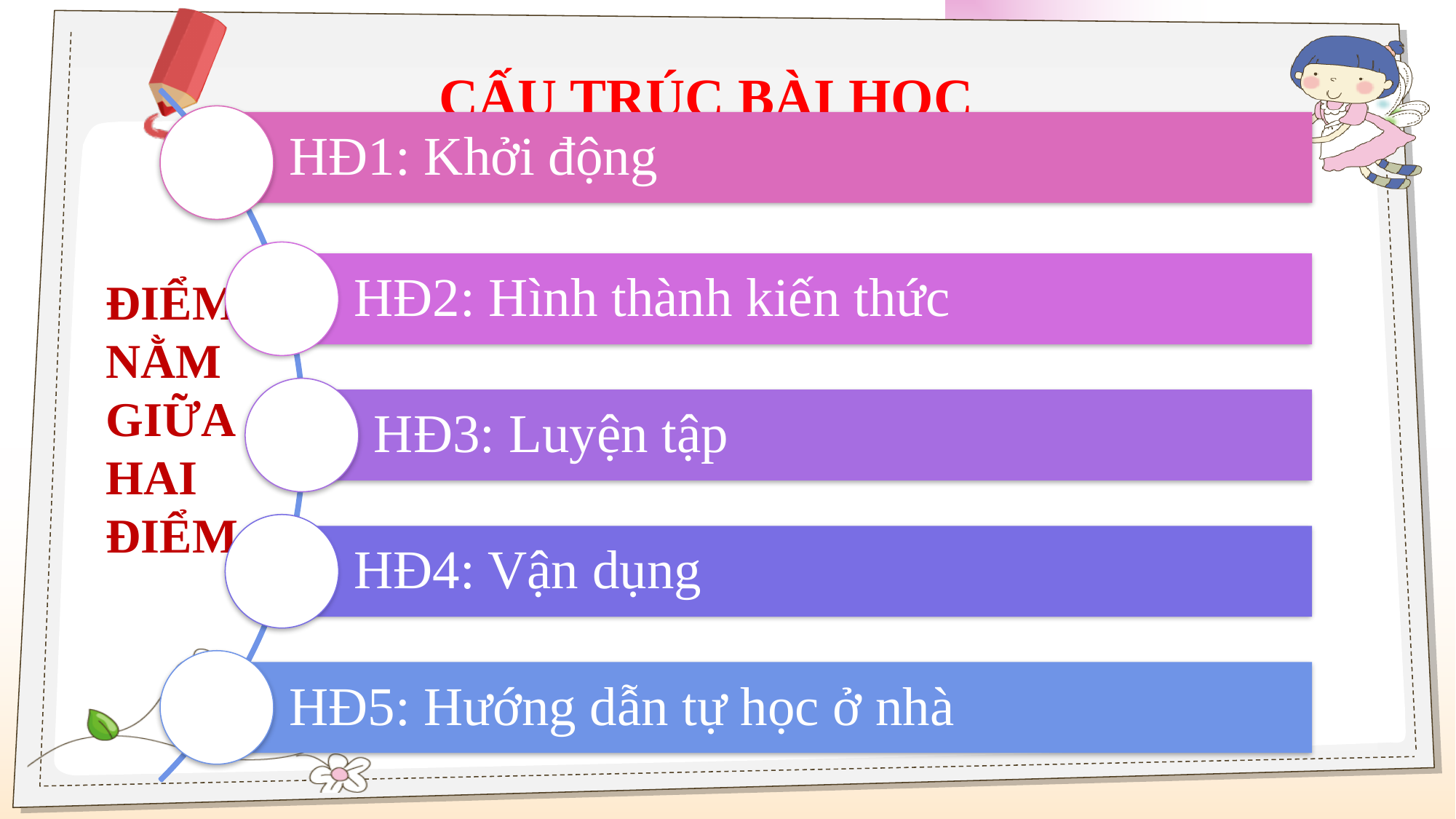

CẤU TRÚC BÀI HỌC
HĐ1: Khởi động
HĐ2: Hình thành kiến thức
HĐ3: Luyện tập
HĐ4: Vận dụng
HĐ5: Hướng dẫn tự học ở nhà
ĐIỂM NẰM GIỮA HAI ĐIỂM